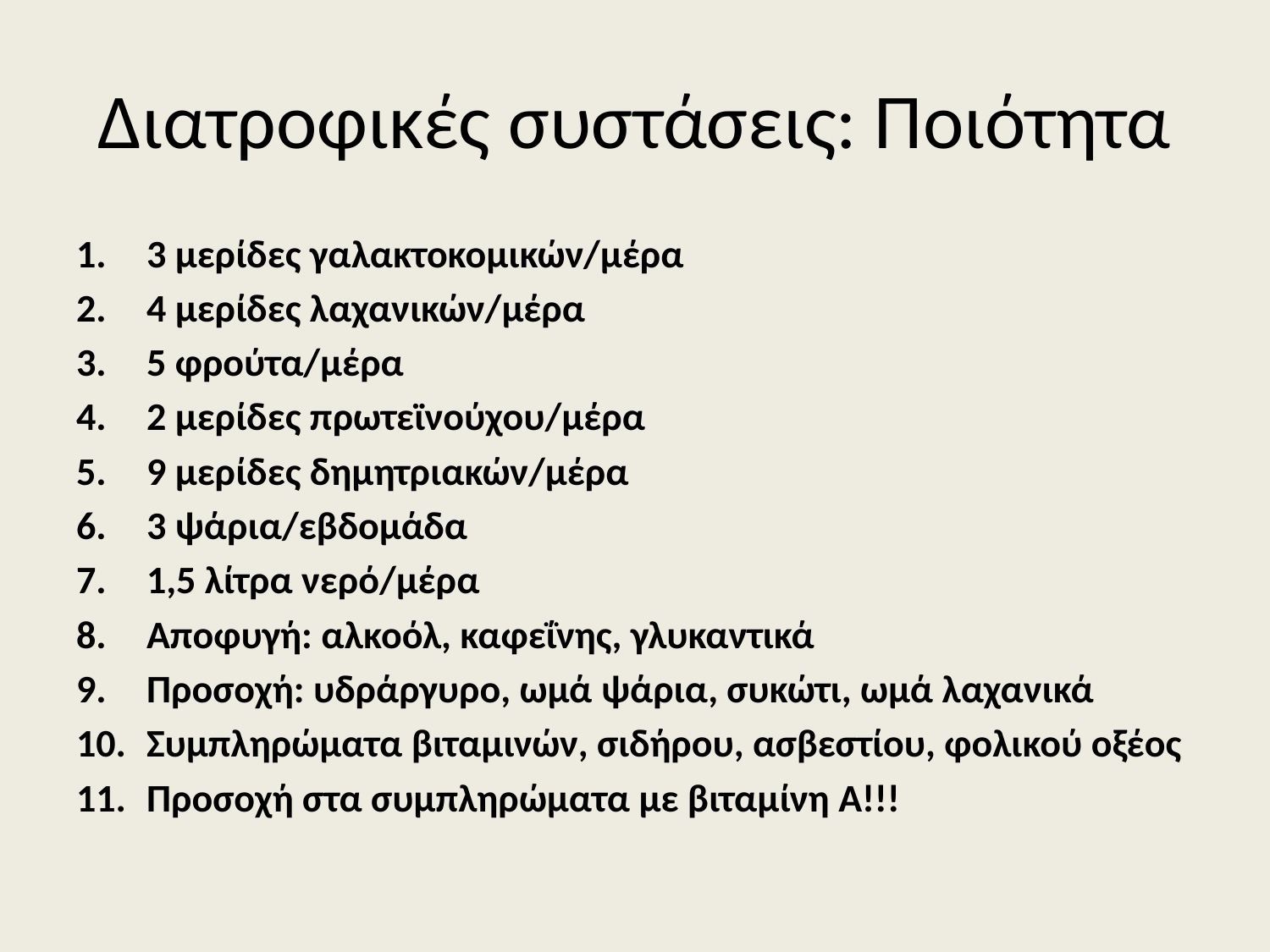

# Διατροφικές συστάσεις: Ποιότητα
3 μερίδες γαλακτοκομικών/μέρα
4 μερίδες λαχανικών/μέρα
5 φρούτα/μέρα
2 μερίδες πρωτεϊνούχου/μέρα
9 μερίδες δημητριακών/μέρα
3 ψάρια/εβδομάδα
1,5 λίτρα νερό/μέρα
Αποφυγή: αλκοόλ, καφεΐνης, γλυκαντικά
Προσοχή: υδράργυρο, ωμά ψάρια, συκώτι, ωμά λαχανικά
Συμπληρώματα βιταμινών, σιδήρου, ασβεστίου, φολικού οξέος
Προσοχή στα συμπληρώματα με βιταμίνη Α!!!